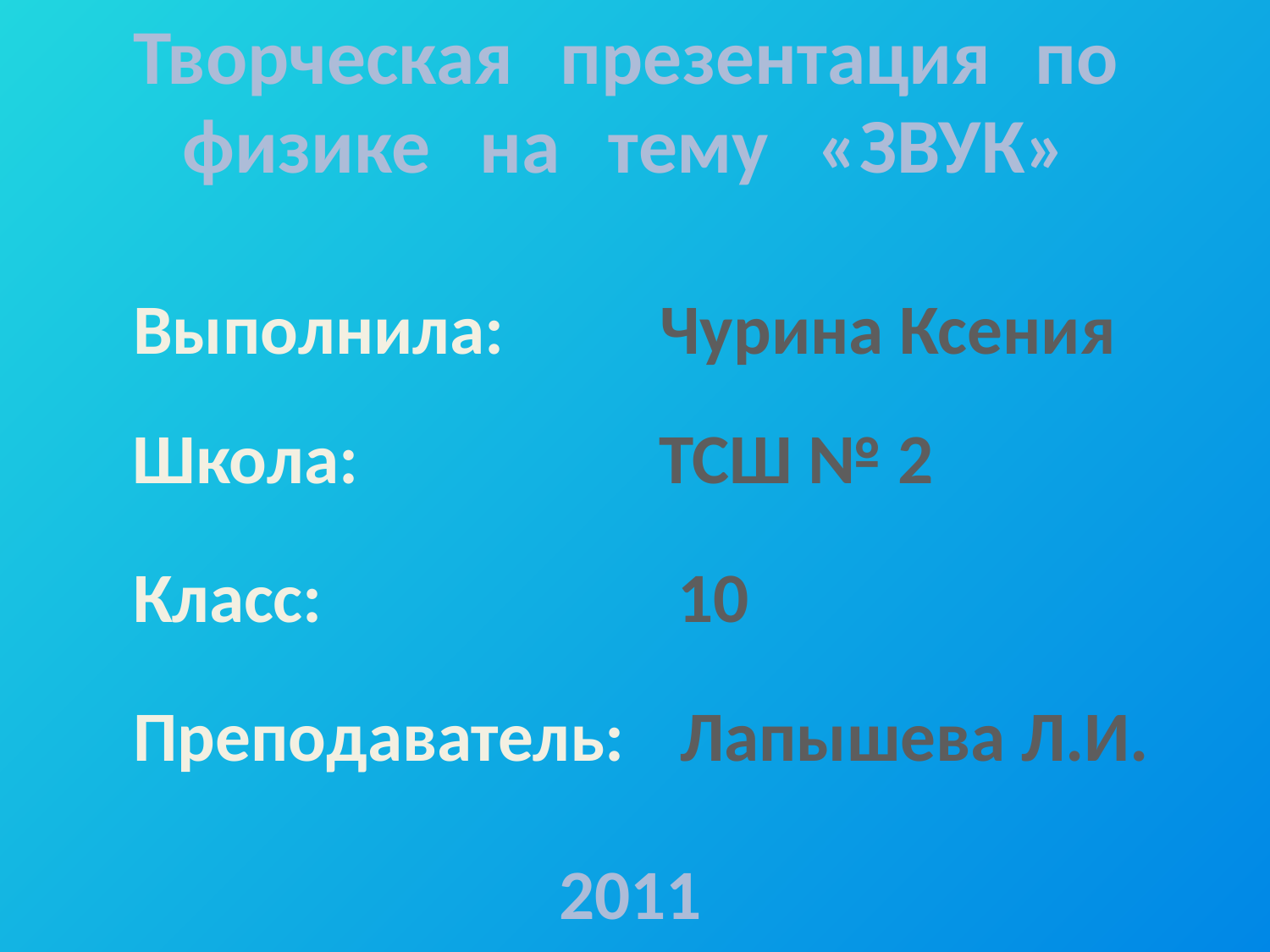

Творческая
презентация
по
физике
на
тему
«ЗВУК»

Выполнила:
Чурина Ксения
Школа:
ТСШ № 2
Класс:
10
Преподаватель:
Лапышева Л.И.
2011